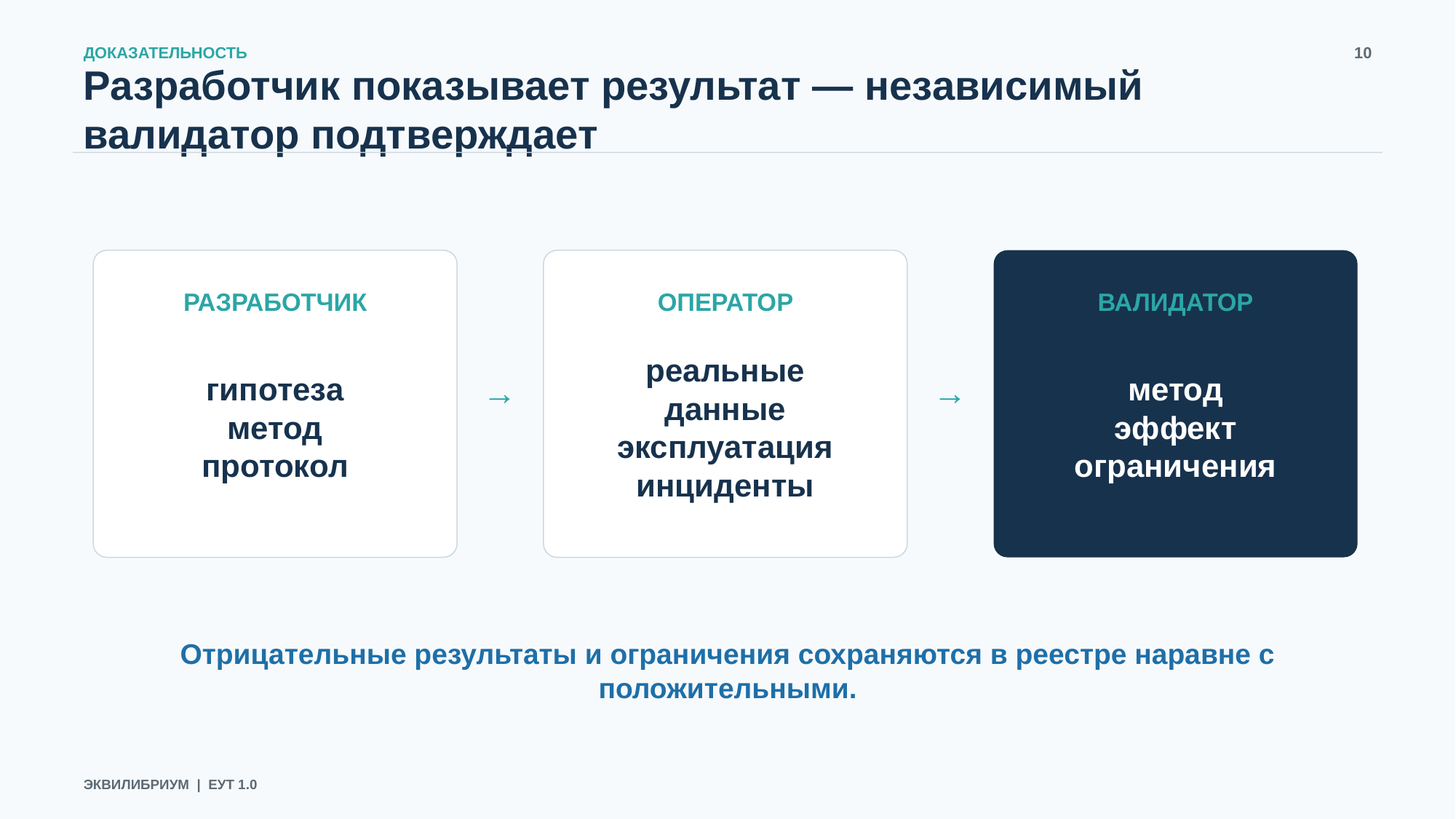

ДОКАЗАТЕЛЬНОСТЬ
10
Разработчик показывает результат — независимый валидатор подтверждает

РАЗРАБОТЧИК
ОПЕРАТОР
ВАЛИДАТОР
гипотеза
метод
протокол
→
реальные данные
эксплуатация
инциденты
→
метод
эффект
ограничения
Отрицательные результаты и ограничения сохраняются в реестре наравне с положительными.
ЭКВИЛИБРИУМ  |  ЕУТ 1.0